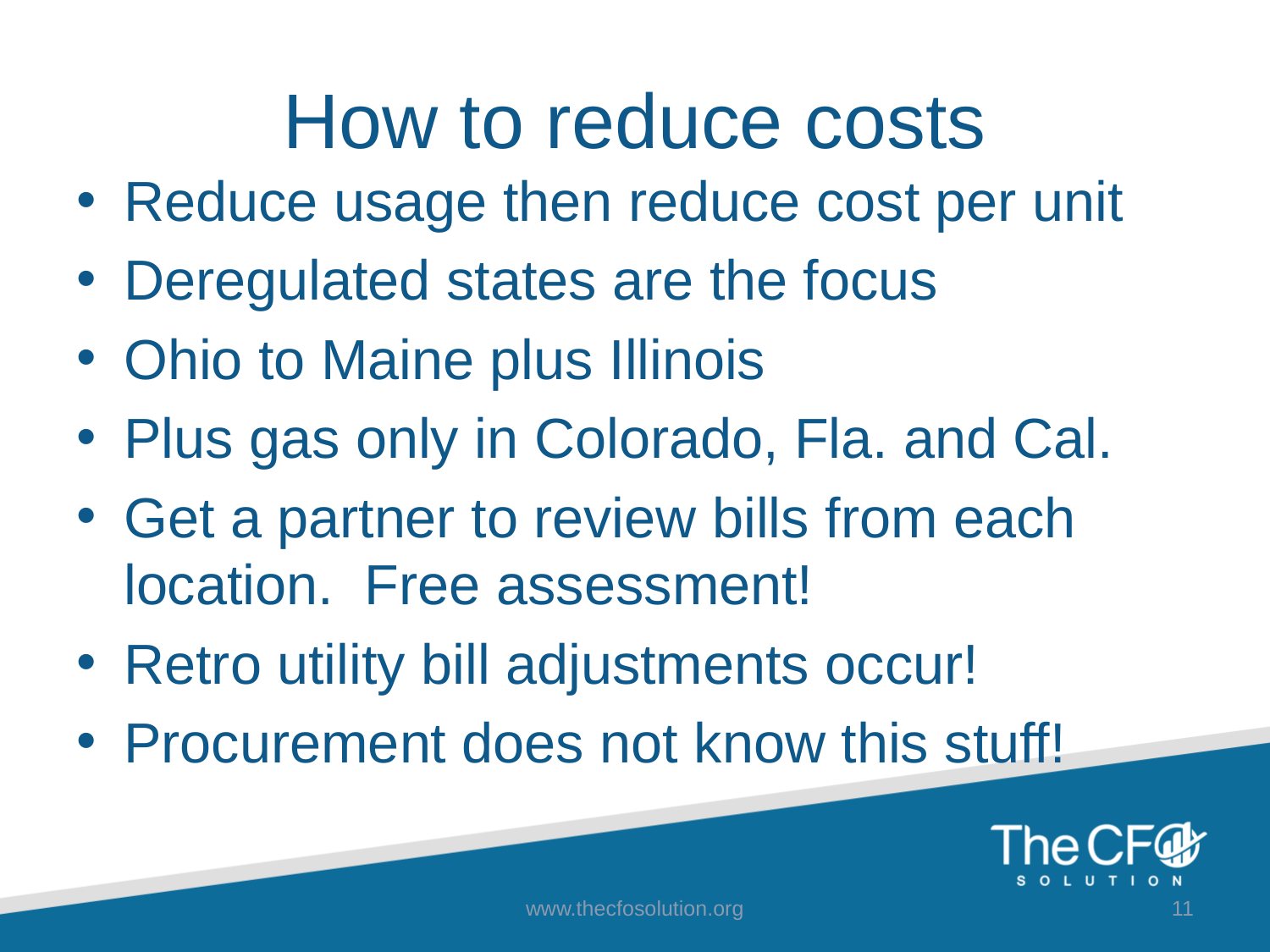

# How to reduce costs
Reduce usage then reduce cost per unit
Deregulated states are the focus
Ohio to Maine plus Illinois
Plus gas only in Colorado, Fla. and Cal.
Get a partner to review bills from each location.  Free assessment!
Retro utility bill adjustments occur!
Procurement does not know this stuff!
www.thecfosolution.org
11